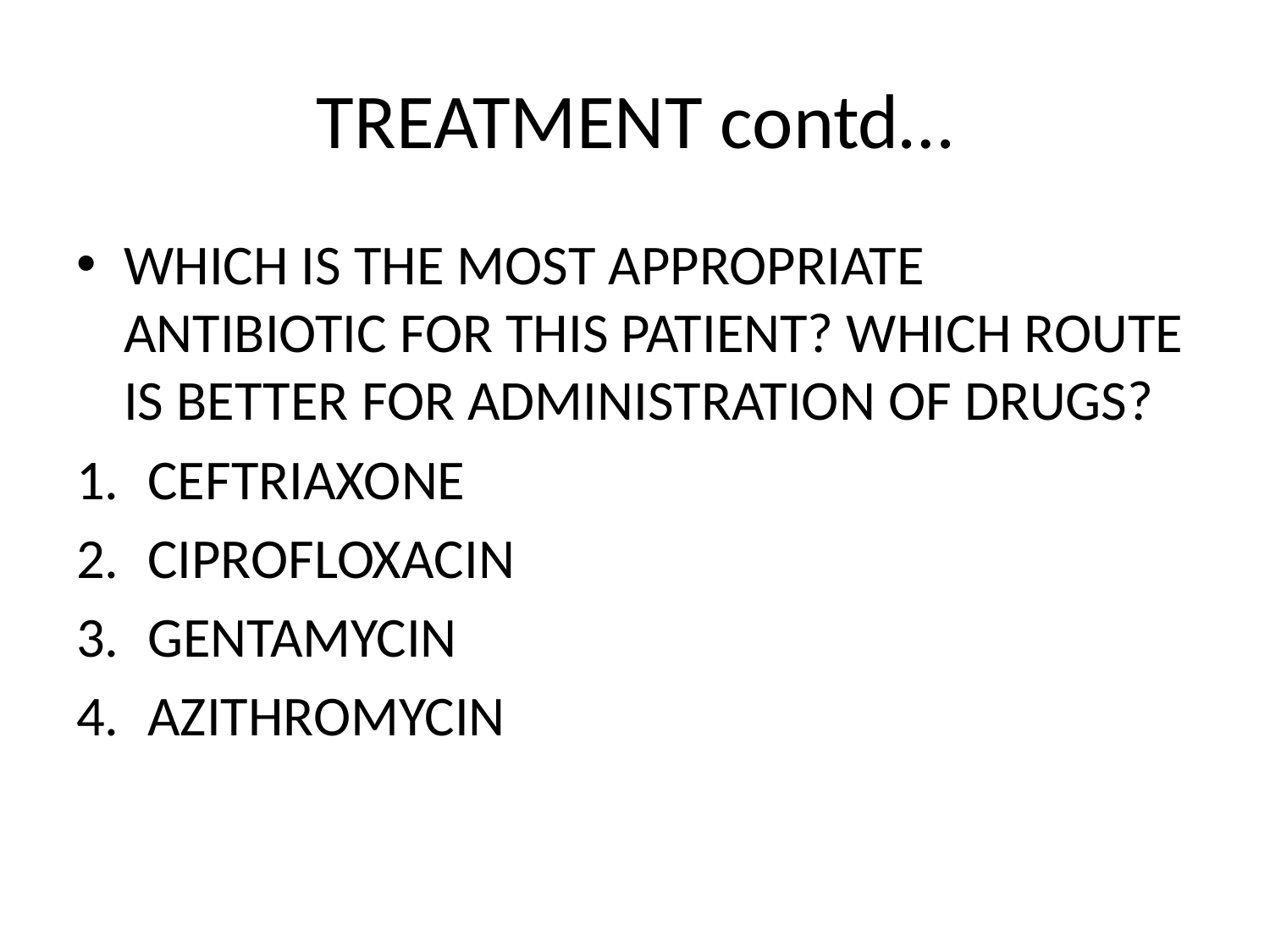

# TREATMENT contd…
WHICH IS THE MOST APPROPRIATE ANTIBIOTIC FOR THIS PATIENT? WHICH ROUTE IS BETTER FOR ADMINISTRATION OF DRUGS?
CEFTRIAXONE
CIPROFLOXACIN
GENTAMYCIN
AZITHROMYCIN